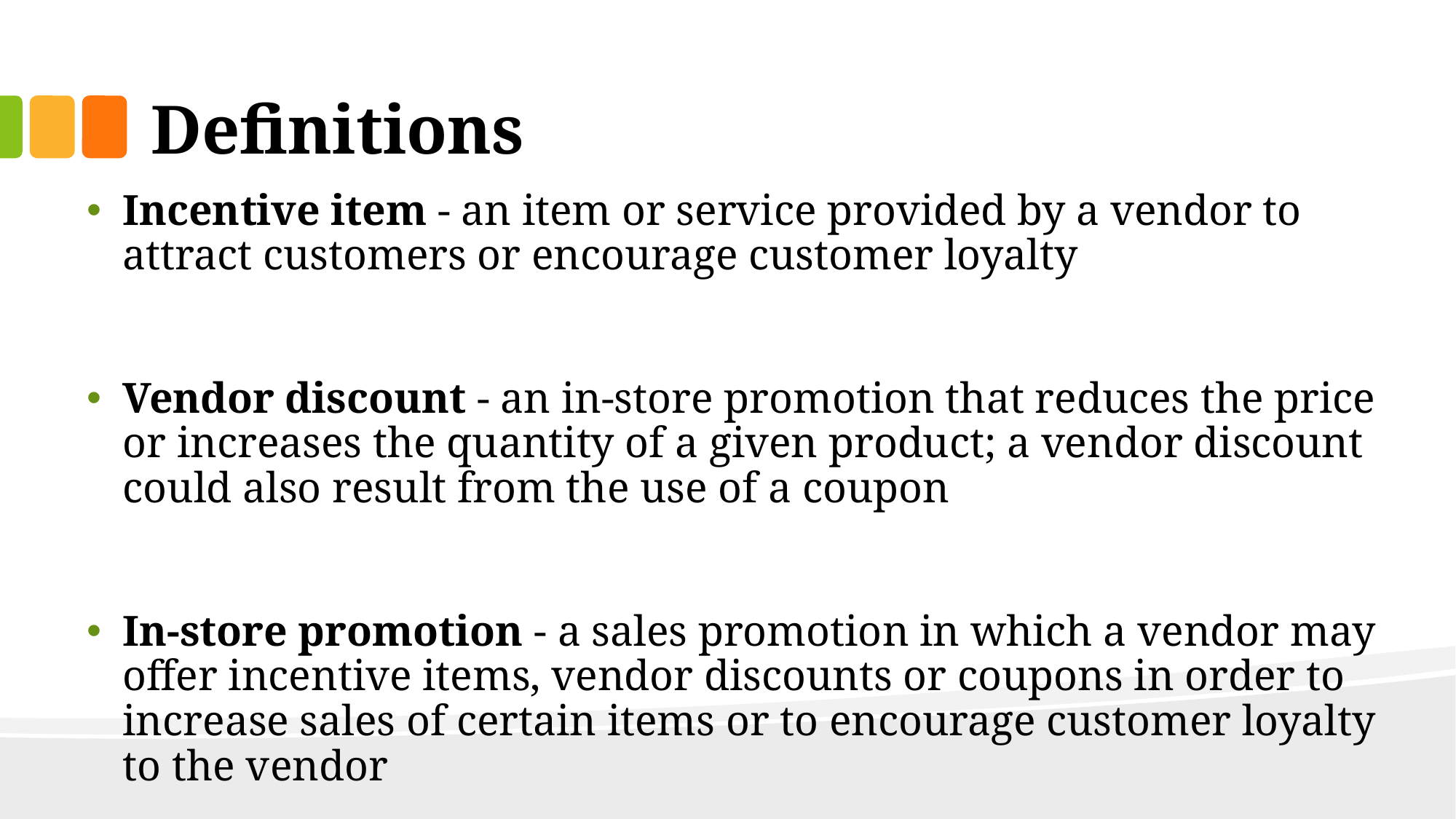

# Definitions
Incentive item - an item or service provided by a vendor to attract customers or encourage customer loyalty

Vendor discount - an in-store promotion that reduces the price or increases the quantity of a given product; a vendor discount could also result from the use of a coupon

In-store promotion - a sales promotion in which a vendor may offer incentive items, vendor discounts or coupons in order to increase sales of certain items or to encourage customer loyalty to the vendor